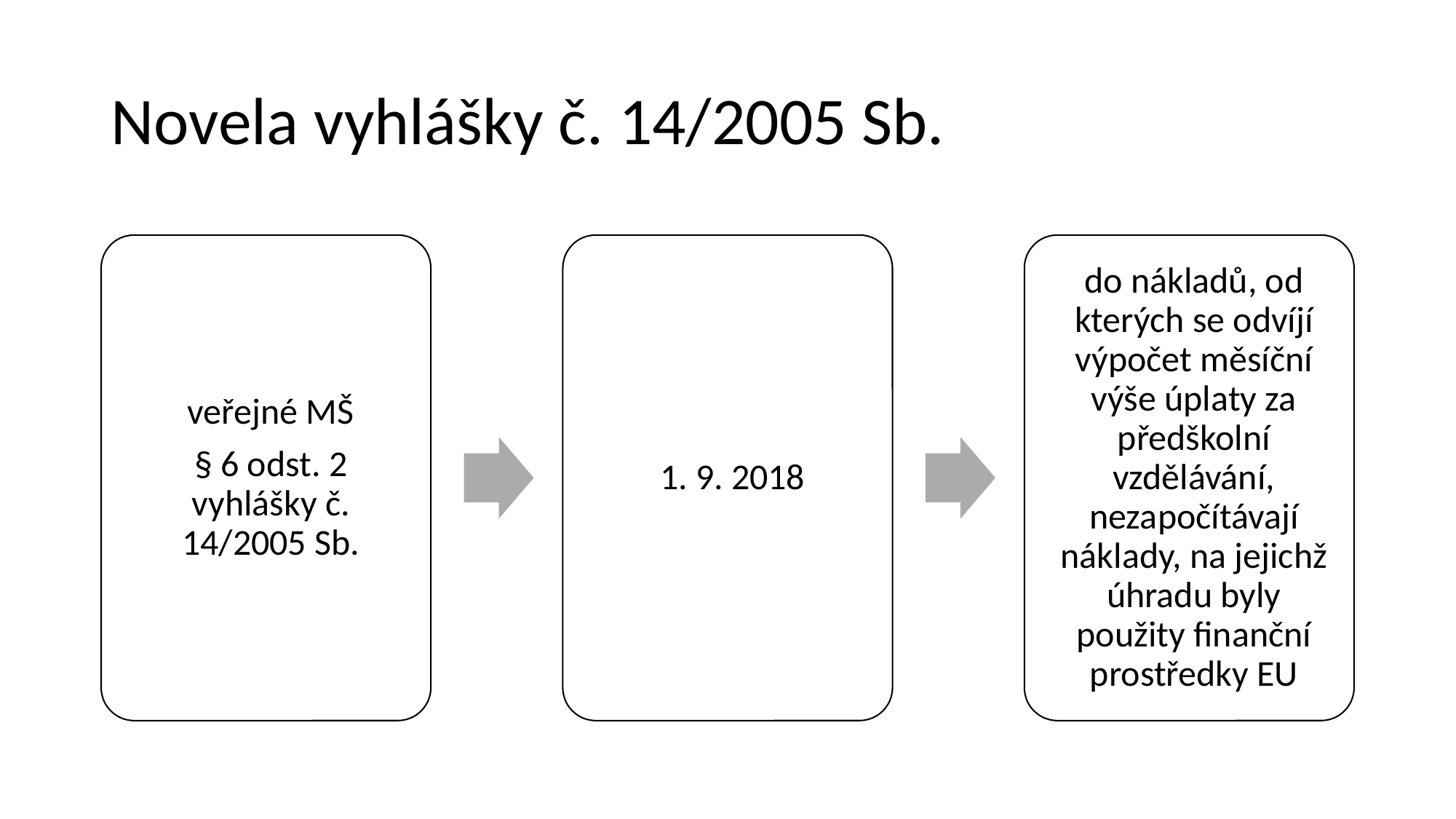

# Novela vyhlášky č. 14/2005 Sb.
veřejné MŠ
§ 6 odst. 2 vyhlášky č. 14/2005 Sb.

1. 9. 2018

do nákladů, od kterých se odvíjí výpočet měsíční výše úplaty za předškolní vzdělávání, nezapočítávají náklady, na jejichž úhradu byly použity finanční prostředky EU